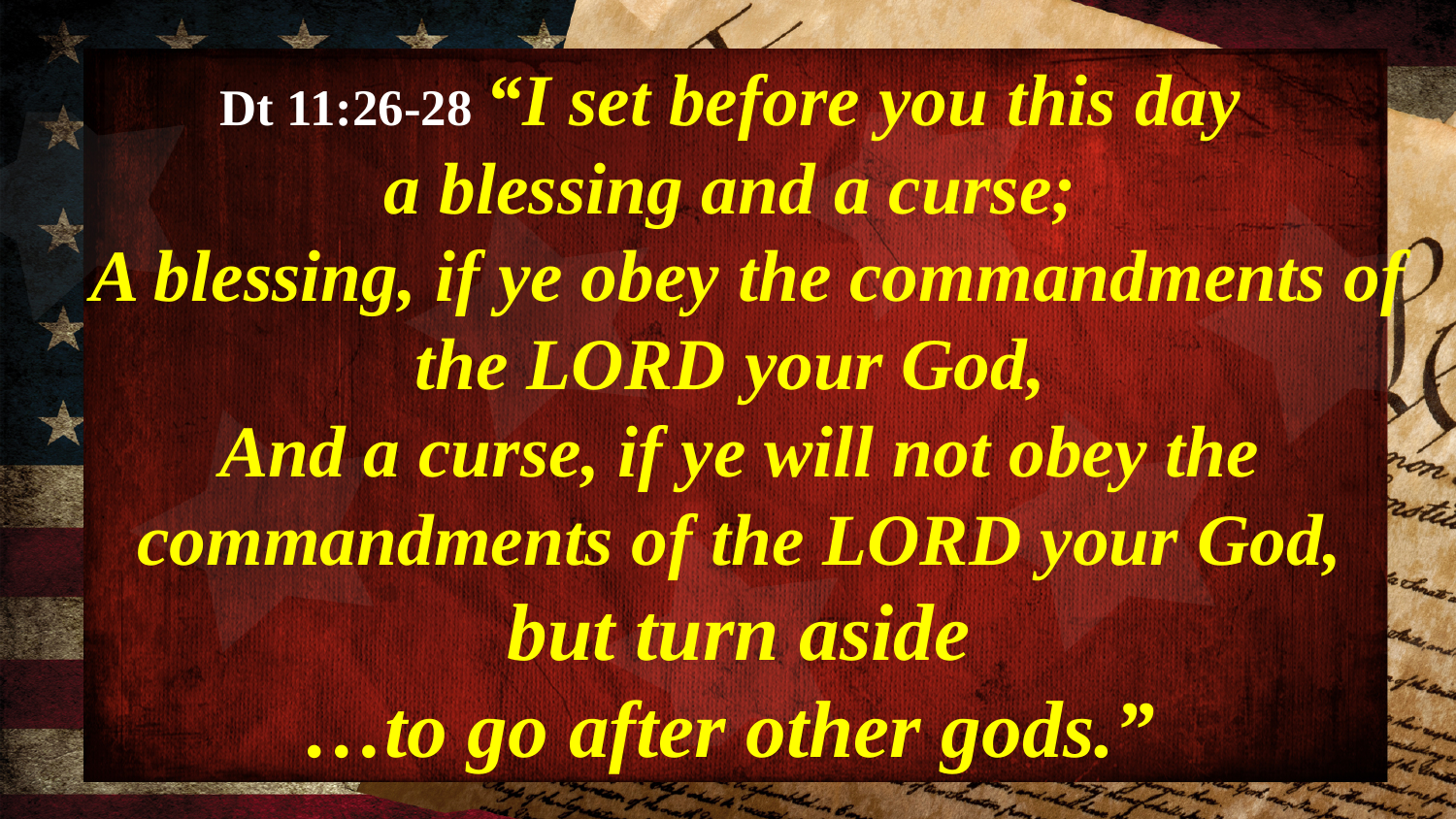

Dt 11:26-28 “I set before you this day
a blessing and a curse;
 A blessing, if ye obey the commandments of the LORD your God,
And a curse, if ye will not obey the commandments of the LORD your God,
 but turn aside
…to go after other gods.”